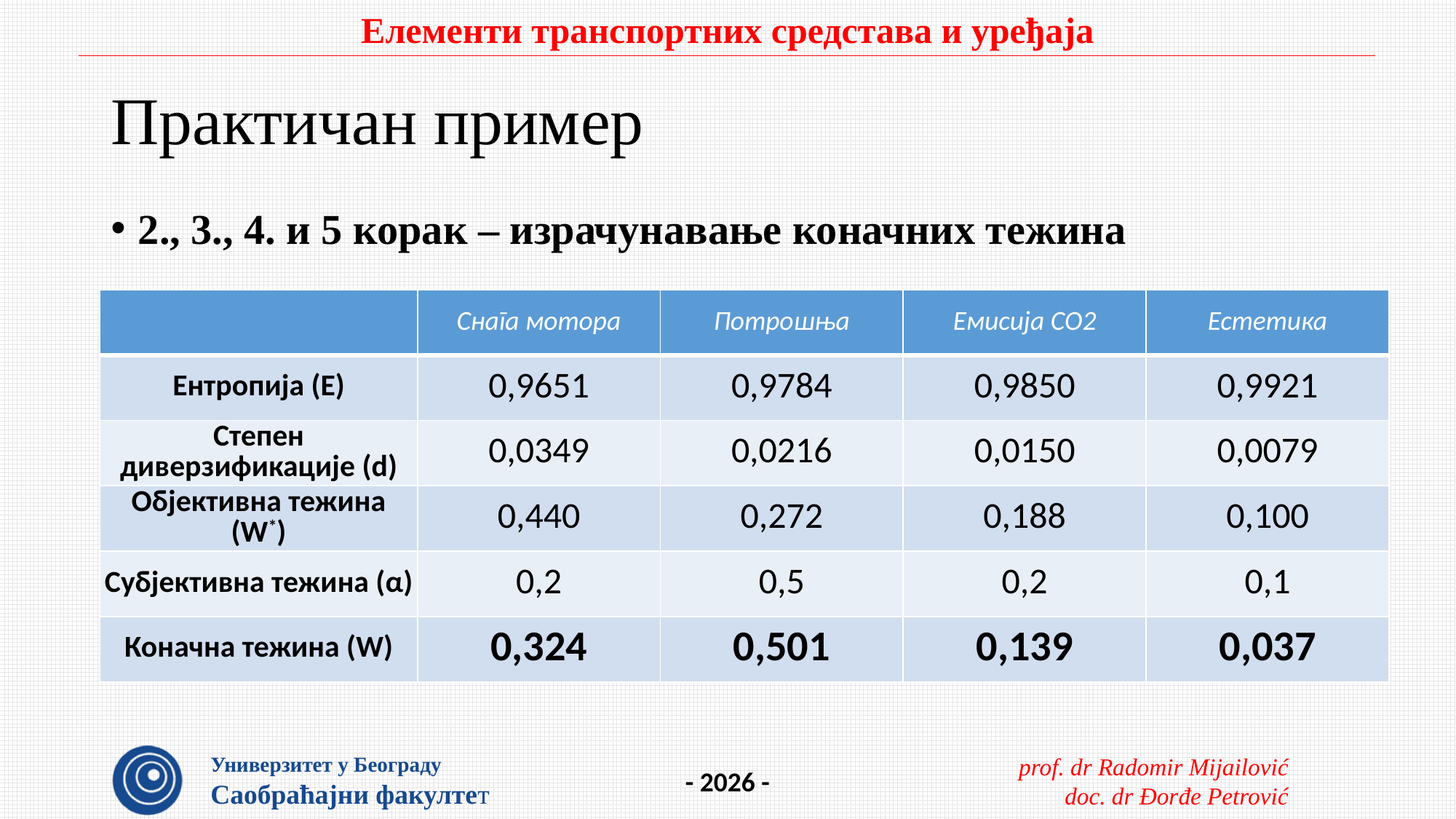

# Практичан пример
2., 3., 4. и 5 корак – израчунавање коначних тежина

|  | Снага мотора | Потрошња | Емисија CO2 | Естетика |
| --- | --- | --- | --- | --- |
| Ентропија (Е) | 0,9651 | 0,9784 | 0,9850 | 0,9921 |
| Степен диверзификације (d) | 0,0349 | 0,0216 | 0,0150 | 0,0079 |
| Објективна тежина (W\*) | 0,440 | 0,272 | 0,188 | 0,100 |
| Субјективна тежина (α) | 0,2 | 0,5 | 0,2 | 0,1 |
| Коначна тежина (W) | 0,324 | 0,501 | 0,139 | 0,037 |